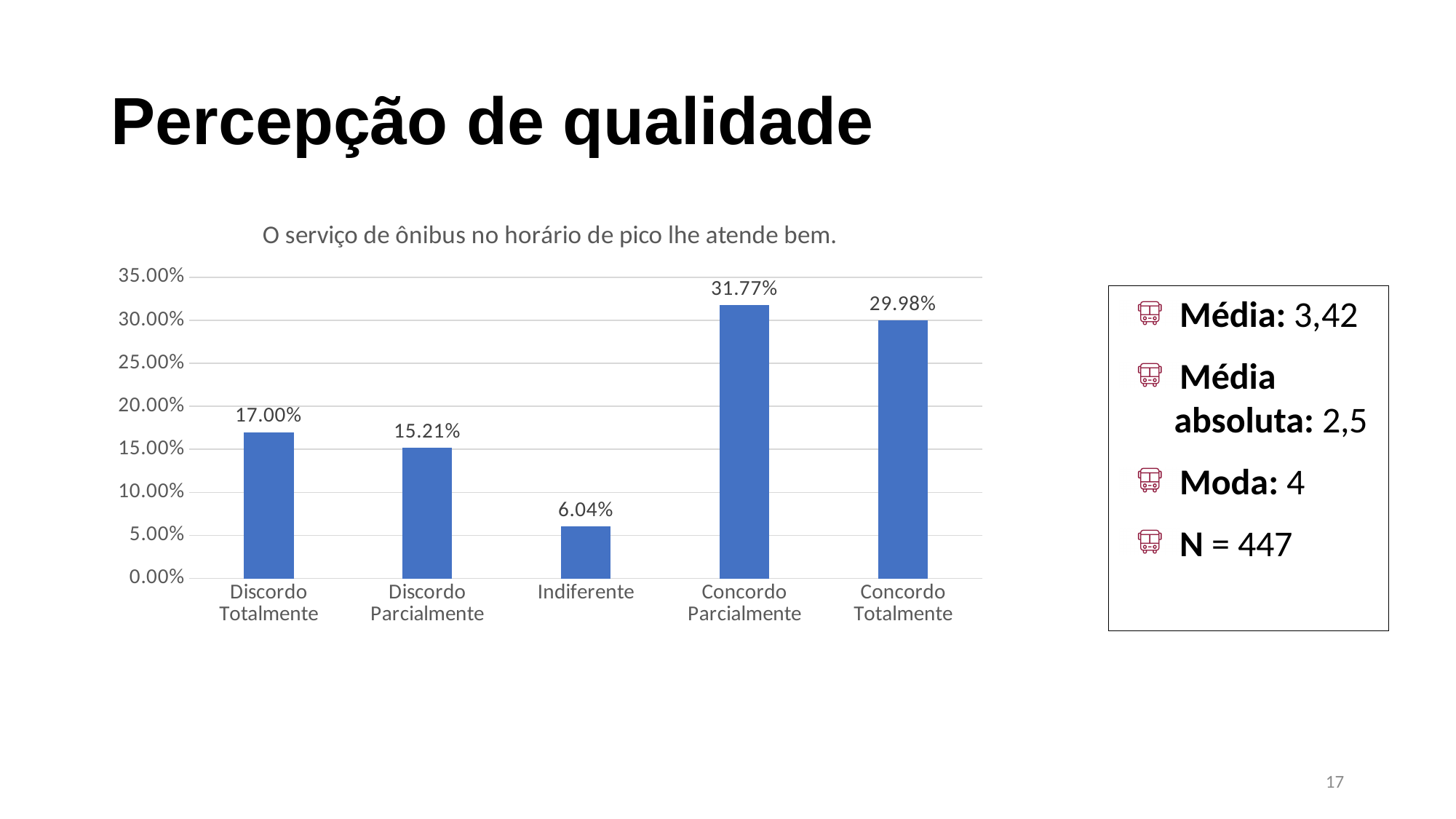

# Percepção de qualidade

### Chart: O serviço de ônibus no horário de pico lhe atende bem.

| Category |  |
|---|---|
| Discordo Totalmente | 0.17002237136465326 |
| Discordo Parcialmente | 0.15212527964205816 |
| Indiferente | 0.06040268456375839 |
| Concordo Parcialmente | 0.31767337807606266 |
| Concordo Totalmente | 0.29977628635346754 |
Média: 3,42
Média absoluta: 2,5
Moda: 4
N = 447

17